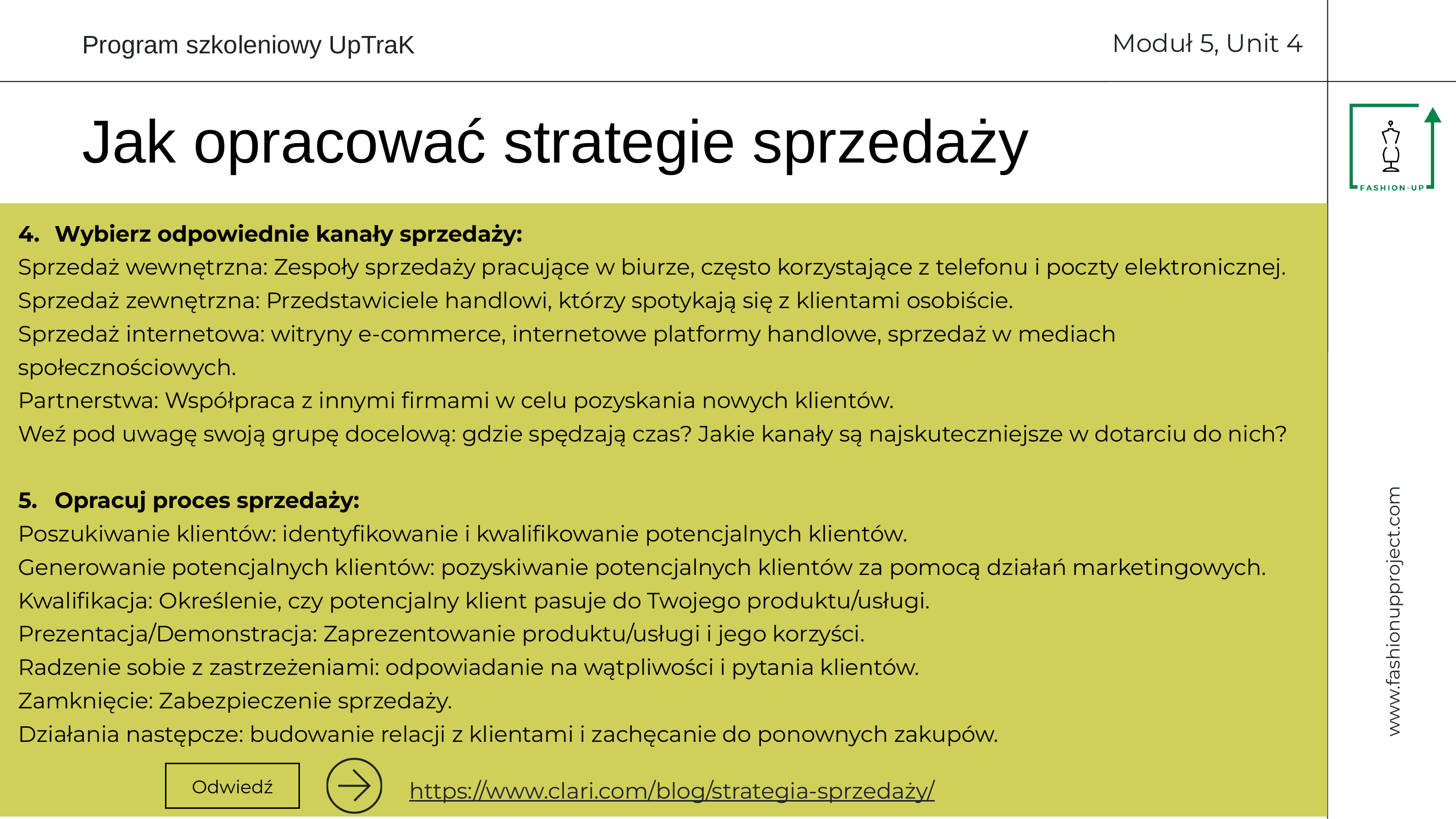

Moduł 5, Unit 4

Program szkoleniowy UpTraK

Jak opracować strategie sprzedaży

Wybierz odpowiednie kanały sprzedaży:
Sprzedaż wewnętrzna: Zespoły sprzedaży pracujące w biurze, często korzystające z telefonu i poczty elektronicznej.
Sprzedaż zewnętrzna: Przedstawiciele handlowi, którzy spotykają się z klientami osobiście.
Sprzedaż internetowa: witryny e-commerce, internetowe platformy handlowe, sprzedaż w mediach społecznościowych.
Partnerstwa: Współpraca z innymi firmami w celu pozyskania nowych klientów.
Weź pod uwagę swoją grupę docelową: gdzie spędzają czas? Jakie kanały są najskuteczniejsze w dotarciu do nich?

Opracuj proces sprzedaży:
Poszukiwanie klientów: identyfikowanie i kwalifikowanie potencjalnych klientów.
Generowanie potencjalnych klientów: pozyskiwanie potencjalnych klientów za pomocą działań marketingowych.
Kwalifikacja: Określenie, czy potencjalny klient pasuje do Twojego produktu/usługi.
Prezentacja/Demonstracja: Zaprezentowanie produktu/usługi i jego korzyści.
Radzenie sobie z zastrzeżeniami: odpowiadanie na wątpliwości i pytania klientów.
Zamknięcie: Zabezpieczenie sprzedaży.
Działania następcze: budowanie relacji z klientami i zachęcanie do ponownych zakupów.
www.fashionupproject.com

Odwiedź
https://www.clari.com/blog/strategia-sprzedaży/